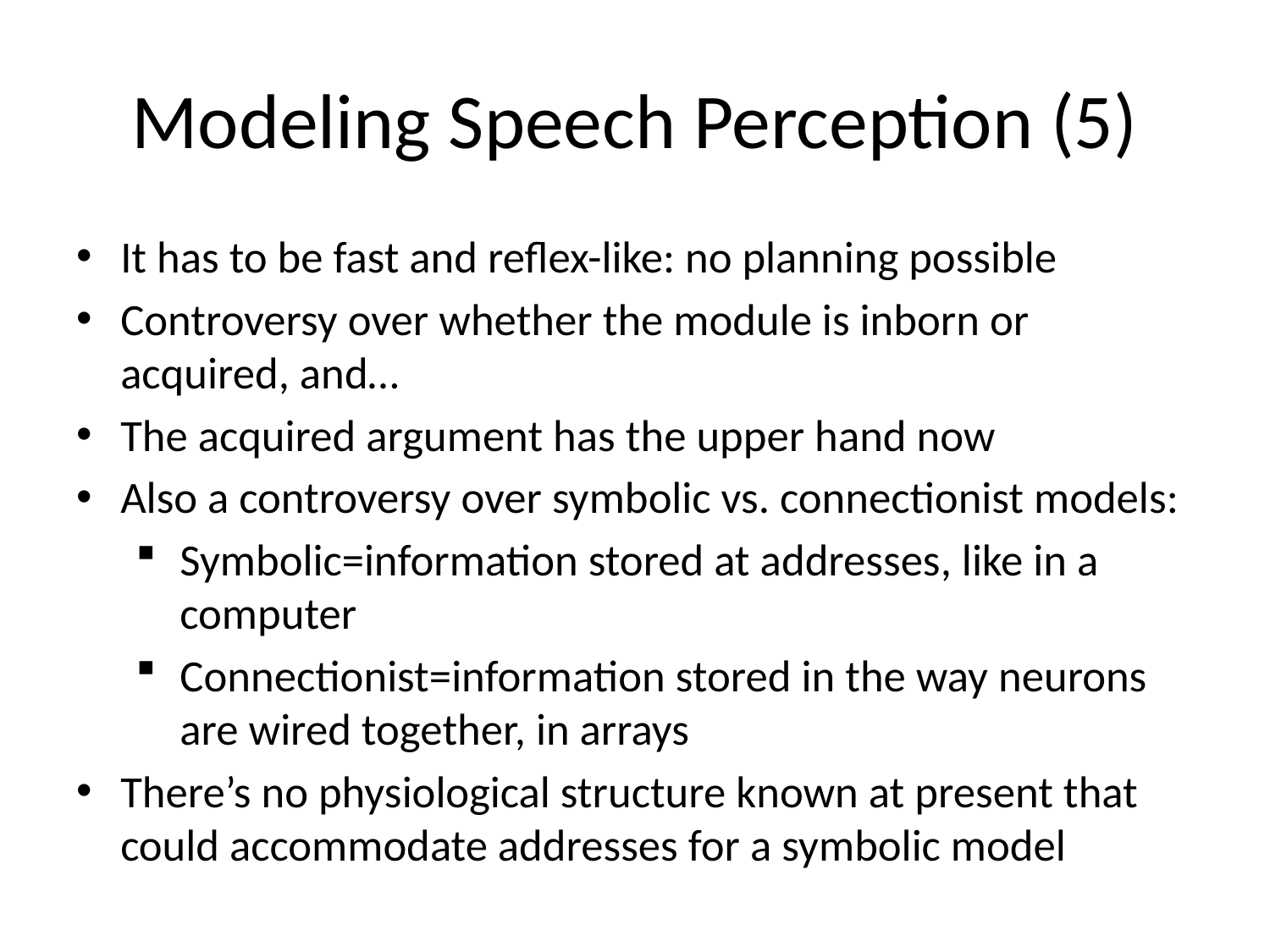

# Modeling Speech Perception (5)
It has to be fast and reflex-like: no planning possible
Controversy over whether the module is inborn or acquired, and…
The acquired argument has the upper hand now
Also a controversy over symbolic vs. connectionist models:
Symbolic=information stored at addresses, like in a computer
Connectionist=information stored in the way neurons are wired together, in arrays
There’s no physiological structure known at present that could accommodate addresses for a symbolic model